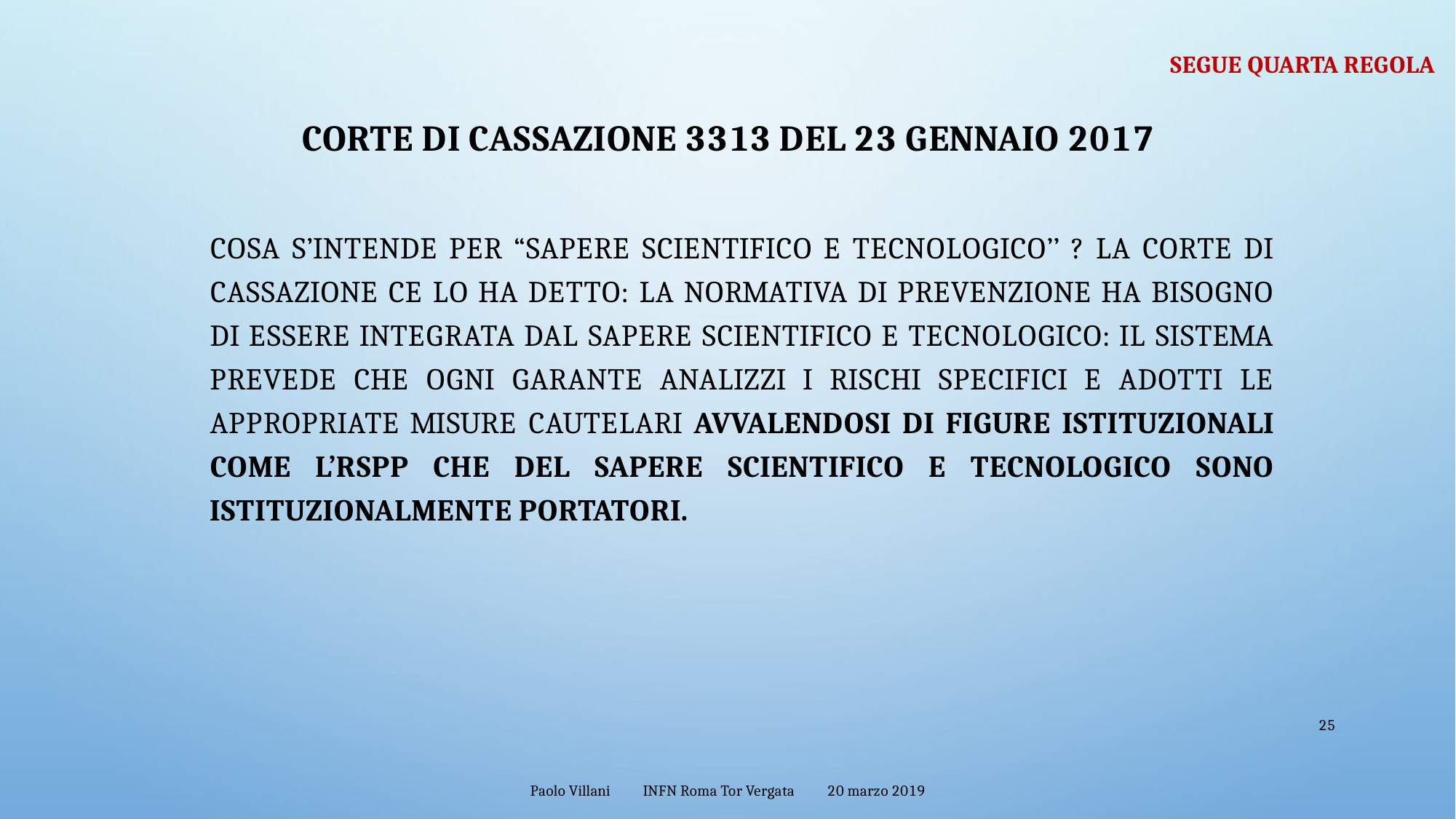

segue quarta regola
# Corte di Cassazione 3313 del 23 gennaio 2017
Cosa s’intende per “sapere scientifico e tecnologico’’ ? La Corte di Cassazione ce lo ha detto: La normativa di prevenzione ha bisogno di essere integrata dal sapere scientifico e tecnologico: il sistema prevede che ogni garante analizzi i rischi specifici e adotti le appropriate misure cautelari avvalendosi di figure istituzionali come l’RSPP che del sapere scientifico e tecnologico sono istituzionalmente portatori.

25
Paolo Villani          INFN Roma Tor Vergata          20 marzo 2019